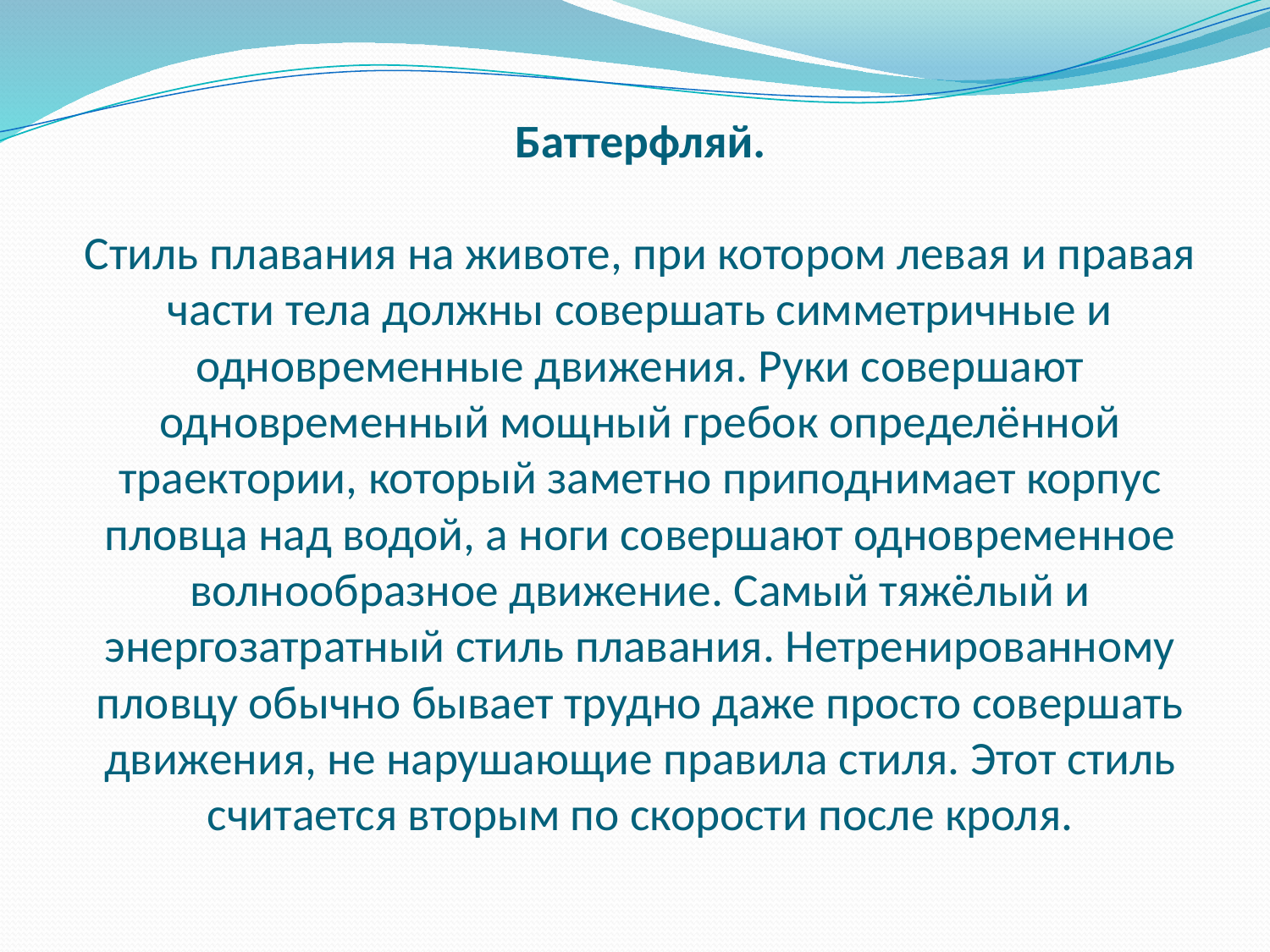

# Баттерфляй. Стиль плавания на животе, при котором левая и правая части тела должны совершать симметричные и одновременные движения. Руки совершают одновременный мощный гребок определённой траектории, который заметно приподнимает корпус пловца над водой, а ноги совершают одновременное волнообразное движение. Самый тяжёлый и энергозатратный стиль плавания. Нетренированному пловцу обычно бывает трудно даже просто совершать движения, не нарушающие правила стиля. Этот стиль считается вторым по скорости после кроля.